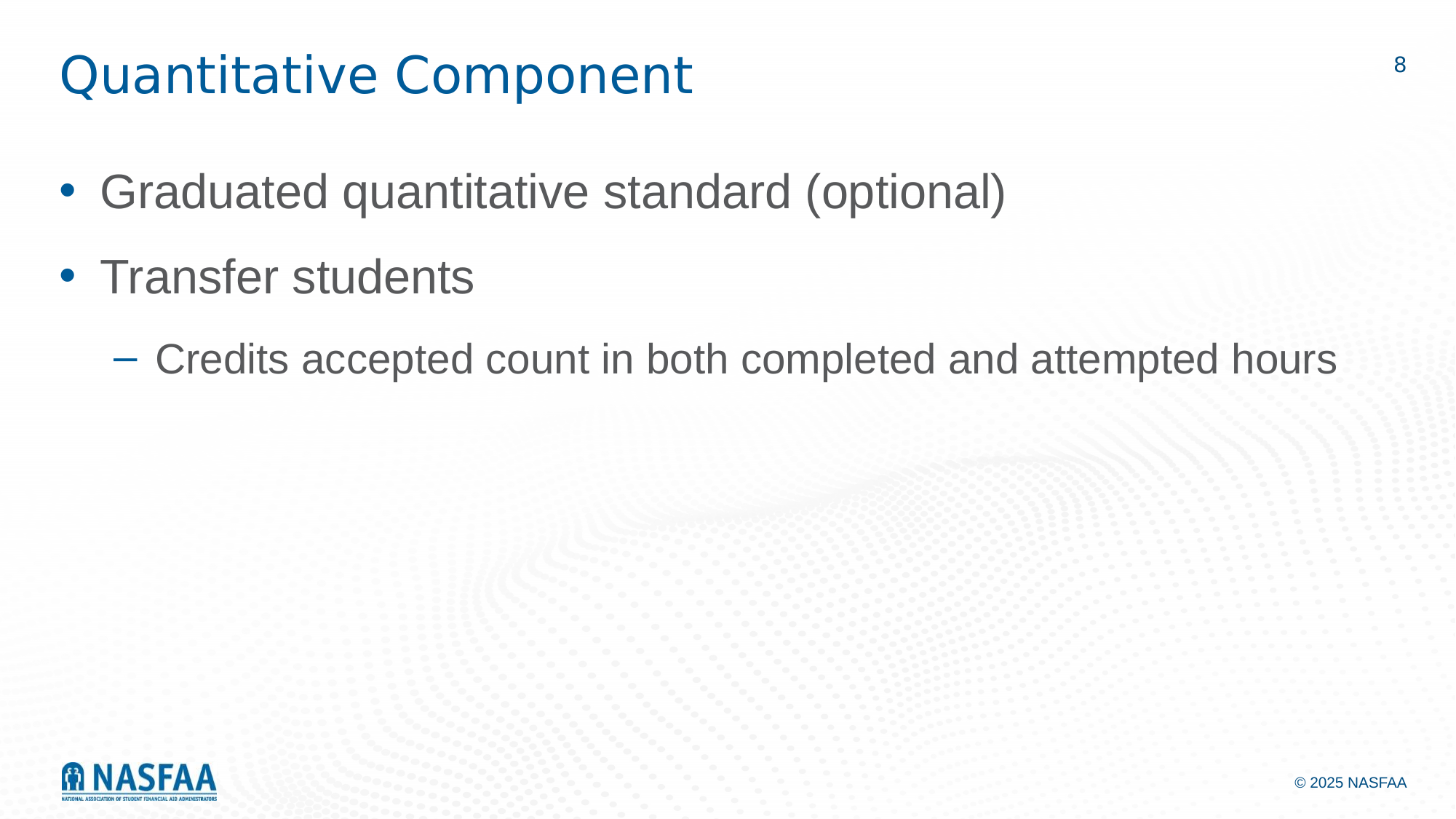

# Quantitative Component
8
Graduated quantitative standard (optional)
Transfer students
Credits accepted count in both completed and attempted hours